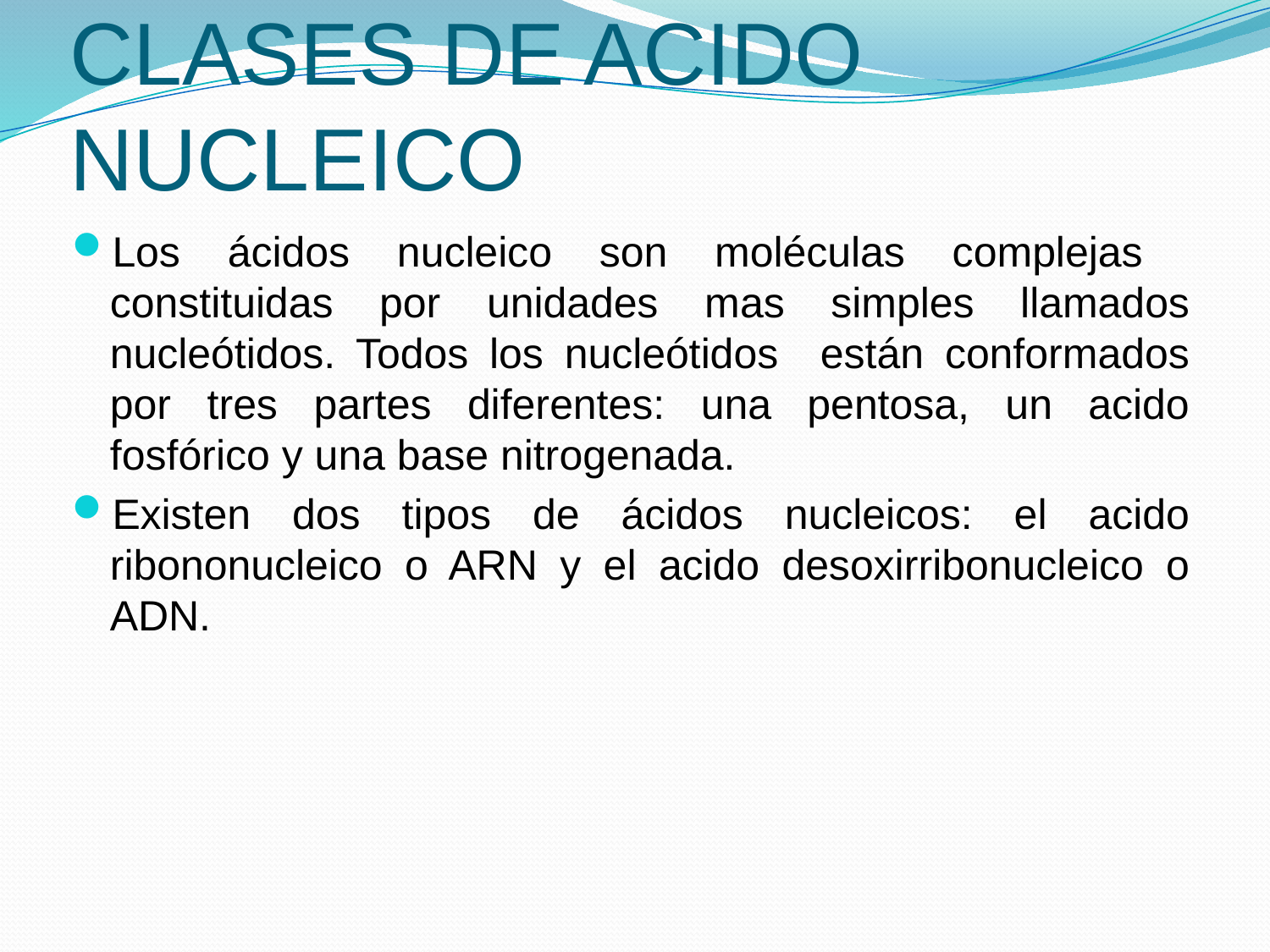

# CLASES DE ACIDO NUCLEICO
Los ácidos nucleico son moléculas complejas  constituidas por unidades mas simples llamados nucleótidos. Todos los nucleótidos  están conformados por tres partes diferentes: una pentosa, un acido fosfórico y una base nitrogenada.
Existen dos tipos de ácidos nucleicos: el acido ribononucleico o ARN y el acido desoxirribonucleico o ADN.